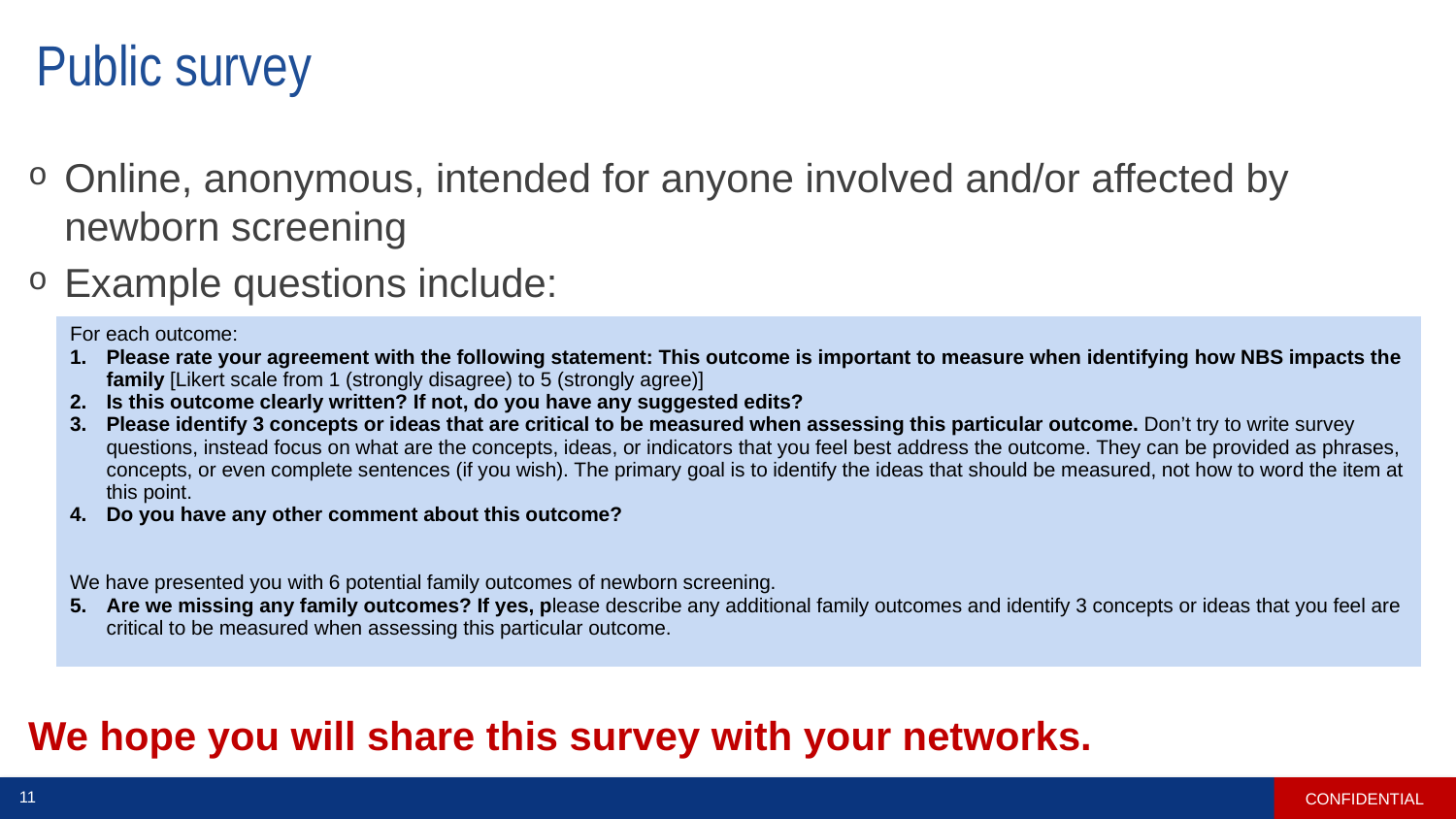

# Public survey
Online, anonymous, intended for anyone involved and/or affected by newborn screening
Example questions include:

We hope you will share this survey with your networks.

| For each outcome: Please rate your agreement with the following statement: This outcome is important to measure when identifying how NBS impacts the family [Likert scale from 1 (strongly disagree) to 5 (strongly agree)]  Is this outcome clearly written? If not, do you have any suggested edits?   Please identify 3 concepts or ideas that are critical to be measured when assessing this particular outcome. Don’t try to write survey questions, instead focus on what are the concepts, ideas, or indicators that you feel best address the outcome. They can be provided as phrases, concepts, or even complete sentences (if you wish). The primary goal is to identify the ideas that should be measured, not how to word the item at this point.  Do you have any other comment about this outcome?        We have presented you with 6 potential family outcomes of newborn screening.   Are we missing any family outcomes? If yes, please describe any additional family outcomes and identify 3 concepts or ideas that you feel are critical to be measured when assessing this particular outcome. |
| --- |
CONFIDENTIAL
11